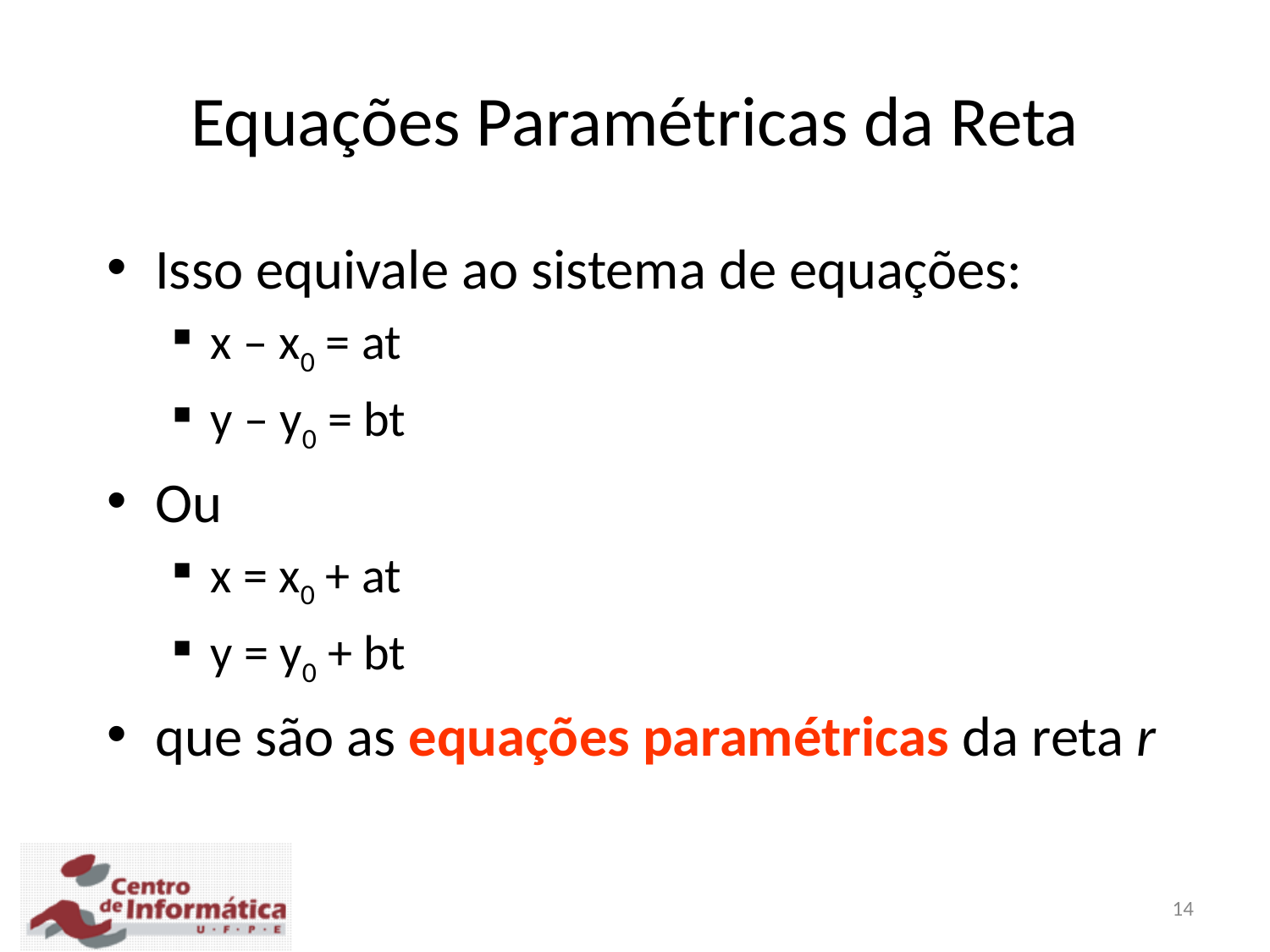

Equações Paramétricas da Reta
Isso equivale ao sistema de equações:
x – x0 = at
y – y0 = bt
Ou
x = x0 + at
y = y0 + bt
que são as equações paramétricas da reta r
14